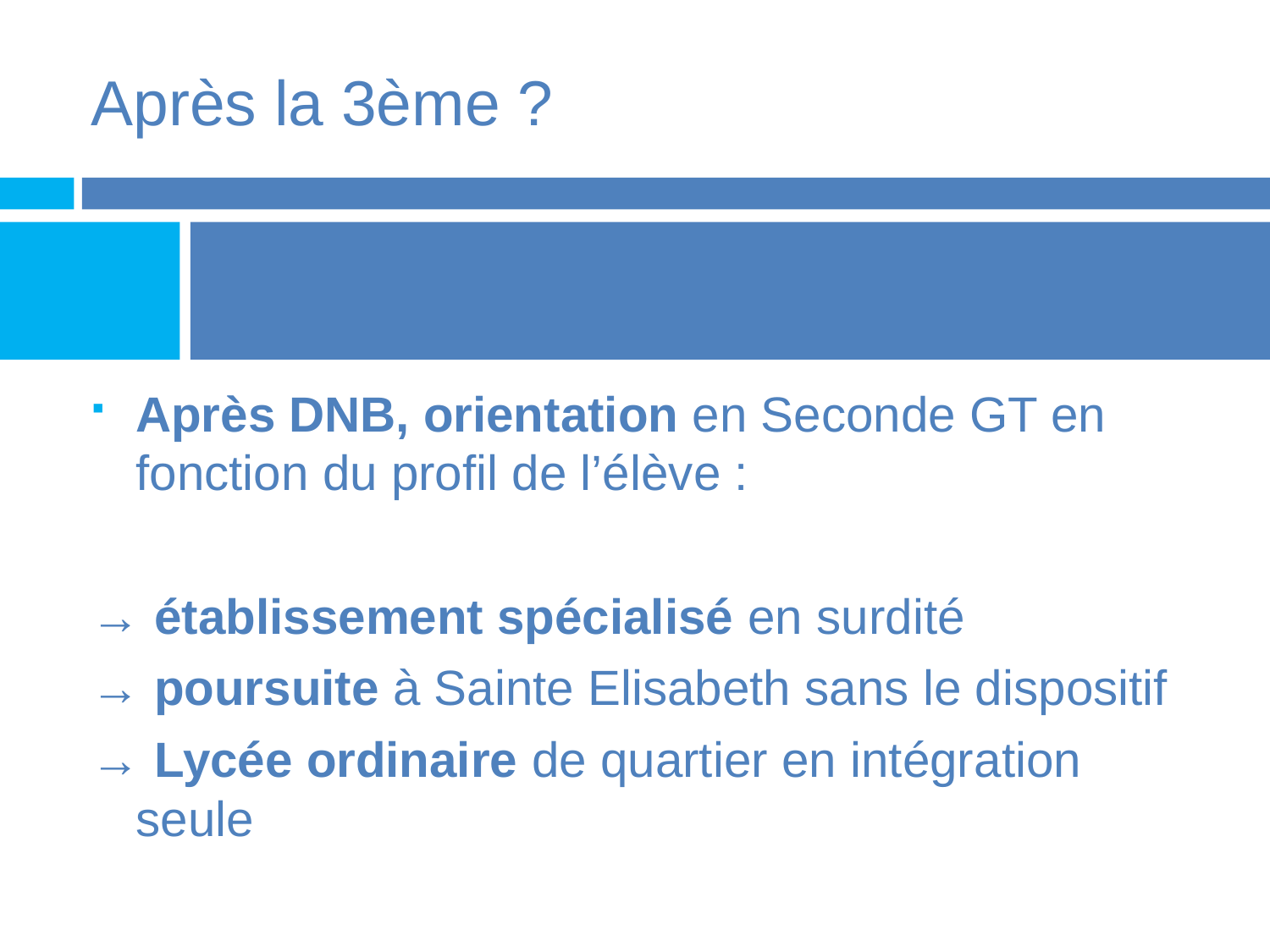

# Après la 3ème ?
Après DNB, orientation en Seconde GT en fonction du profil de l’élève :

→ établissement spécialisé en surdité
→ poursuite à Sainte Elisabeth sans le dispositif
→ Lycée ordinaire de quartier en intégration seule